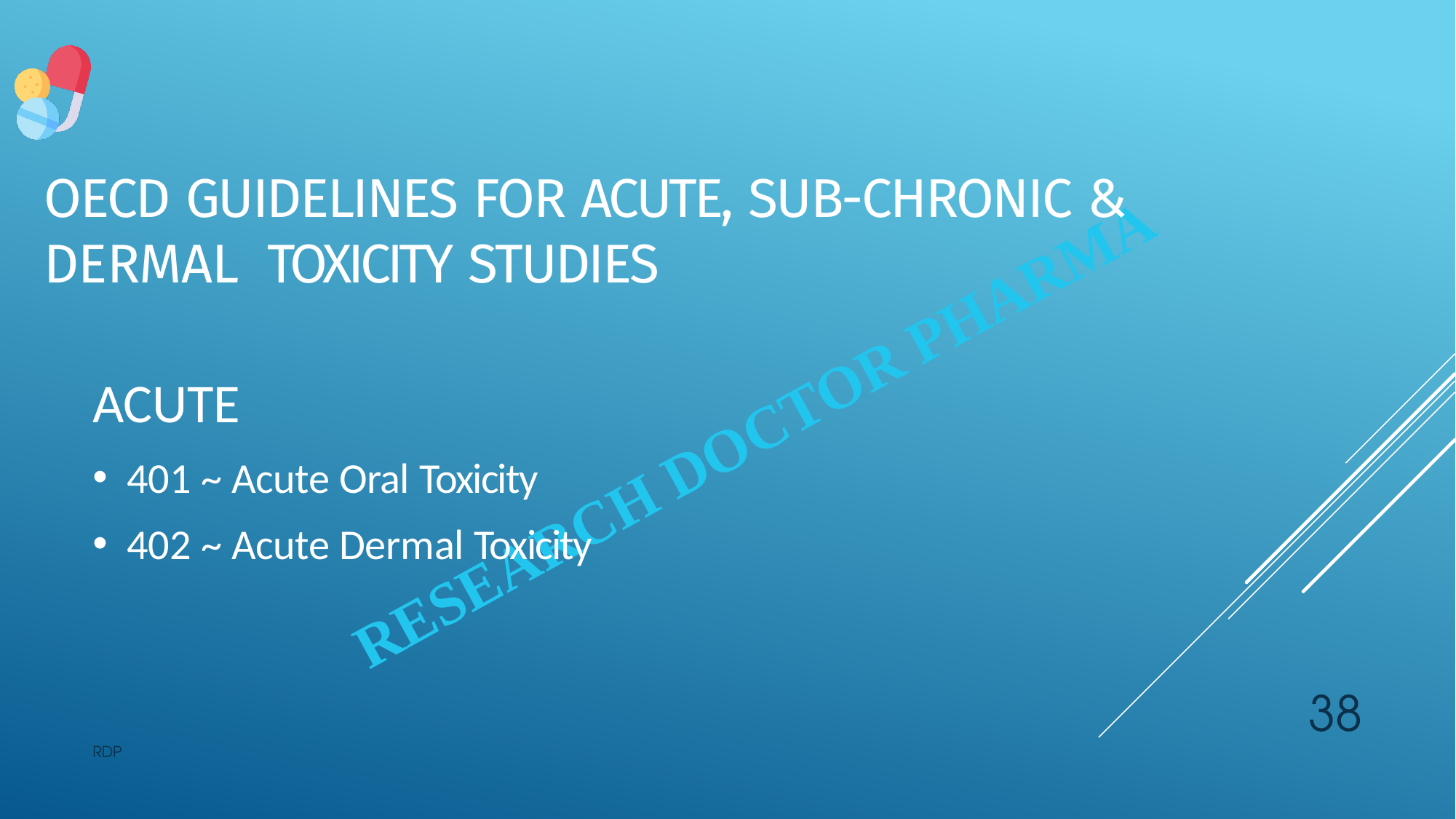

# OECD GUIDELINES FOR ACUTE, SUB-CHRONIC & DERMAL  TOXICITY STUDIES
ACUTE
401 ~ Acute Oral Toxicity
402 ~ Acute Dermal Toxicity
38
RDP